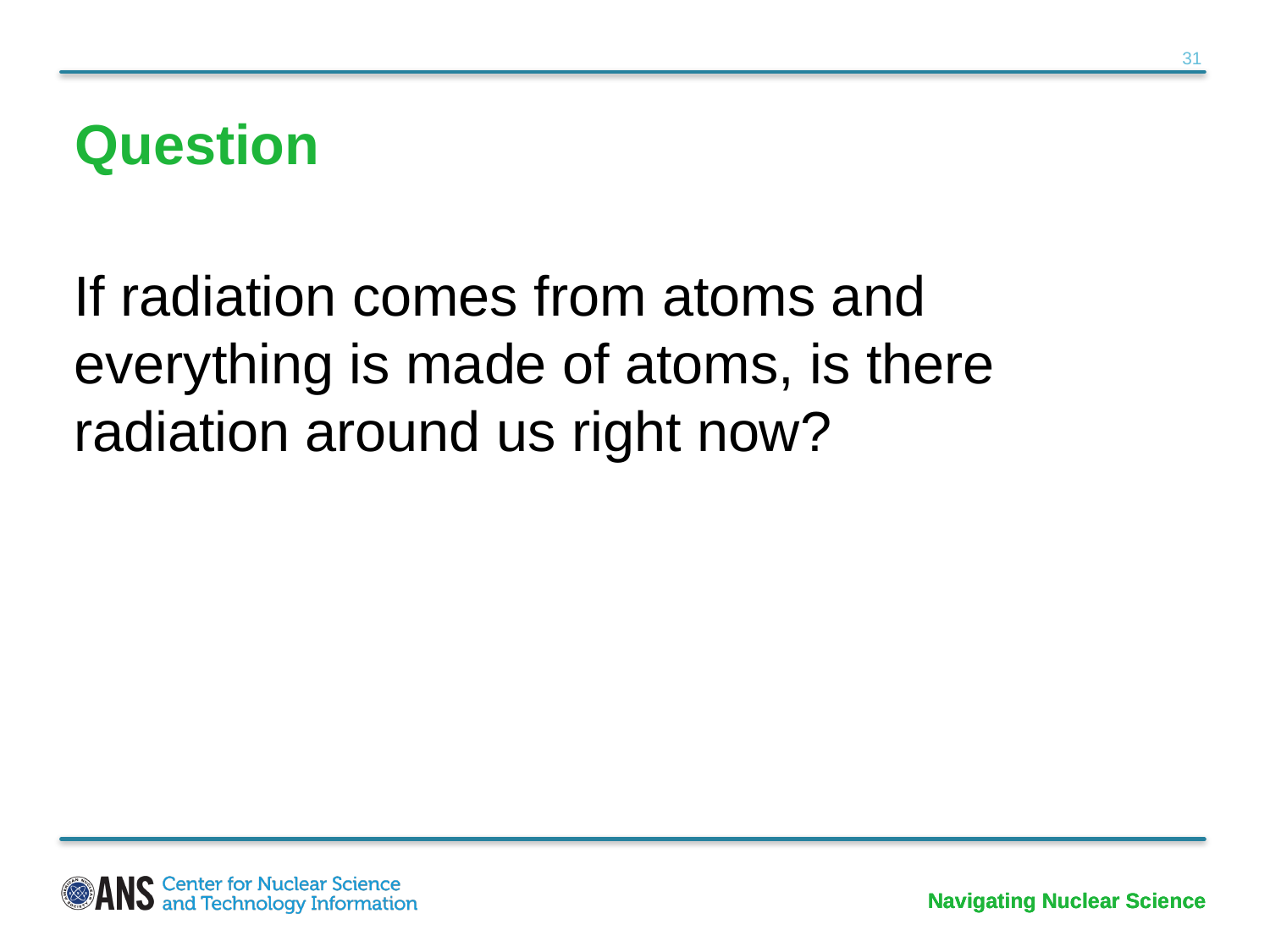

Question
# If radiation comes from atoms and everything is made of atoms, is there radiation around us right now?
Navigating Nuclear Science